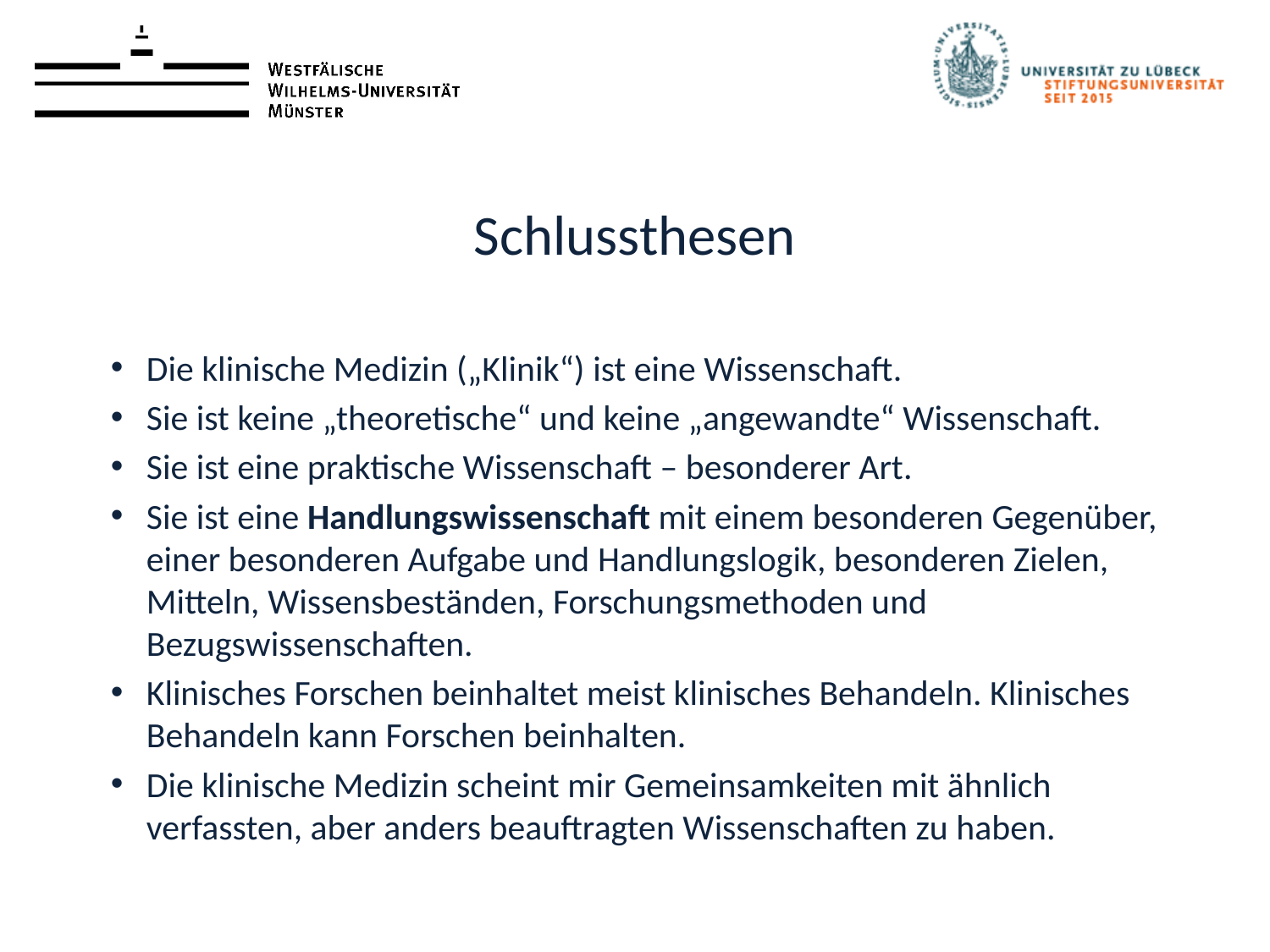

# Schlussthesen
Die klinische Medizin („Klinik“) ist eine Wissenschaft.
Sie ist keine „theoretische“ und keine „angewandte“ Wissenschaft.
Sie ist eine praktische Wissenschaft – besonderer Art.
Sie ist eine Handlungswissenschaft mit einem besonderen Gegenüber, einer besonderen Aufgabe und Handlungslogik, besonderen Zielen, Mitteln, Wissensbeständen, Forschungsmethoden und Bezugswissenschaften.
Klinisches Forschen beinhaltet meist klinisches Behandeln. Klinisches Behandeln kann Forschen beinhalten.
Die klinische Medizin scheint mir Gemeinsamkeiten mit ähnlich verfassten, aber anders beauftragten Wissenschaften zu haben.